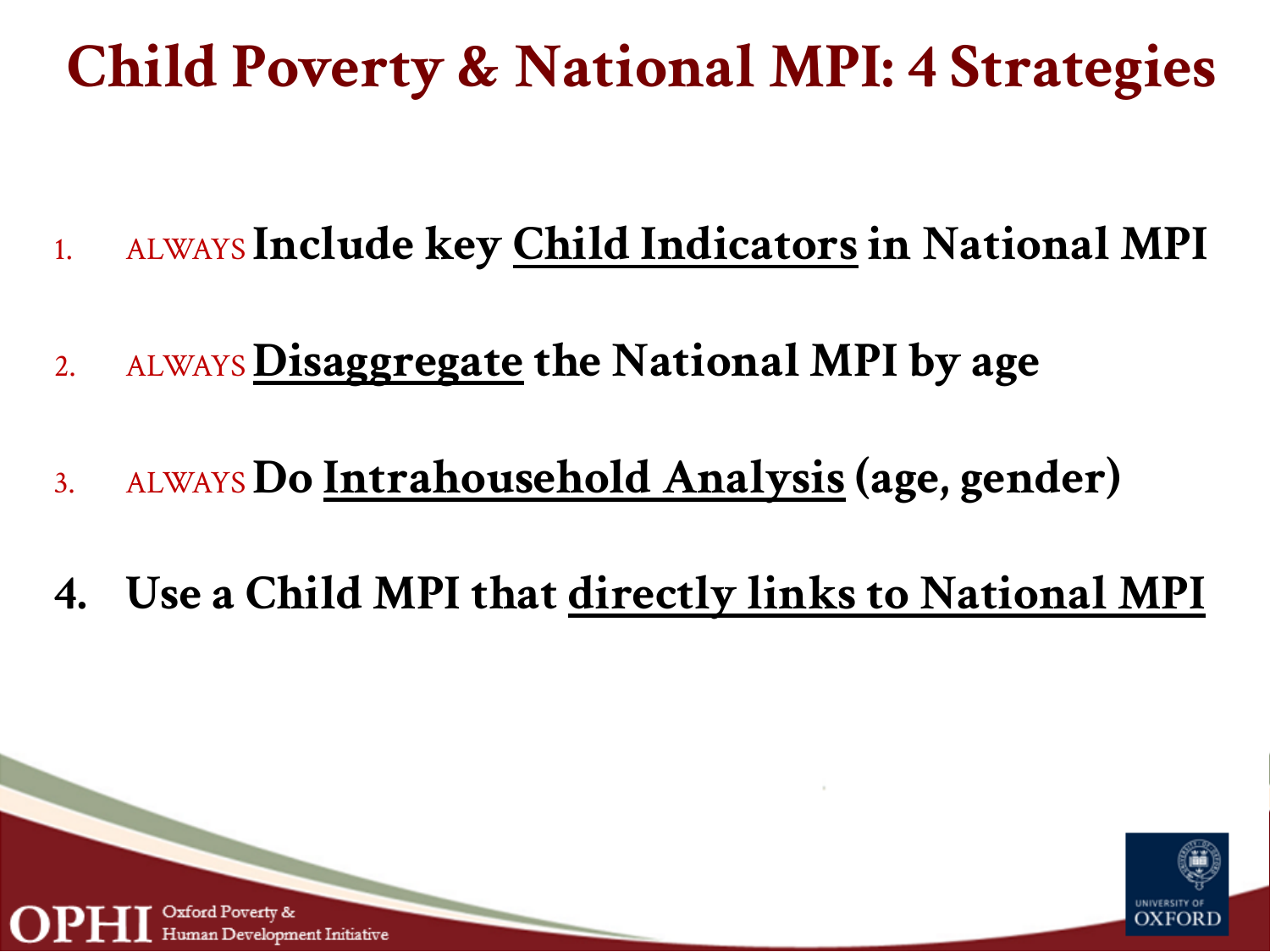

# Child Poverty & National MPI: 4 Strategies

ALWAYS Include key Child Indicators in National MPI
ALWAYS Disaggregate the National MPI by age
ALWAYS Do Intrahousehold Analysis (age, gender)
Use a Child MPI that directly links to National MPI